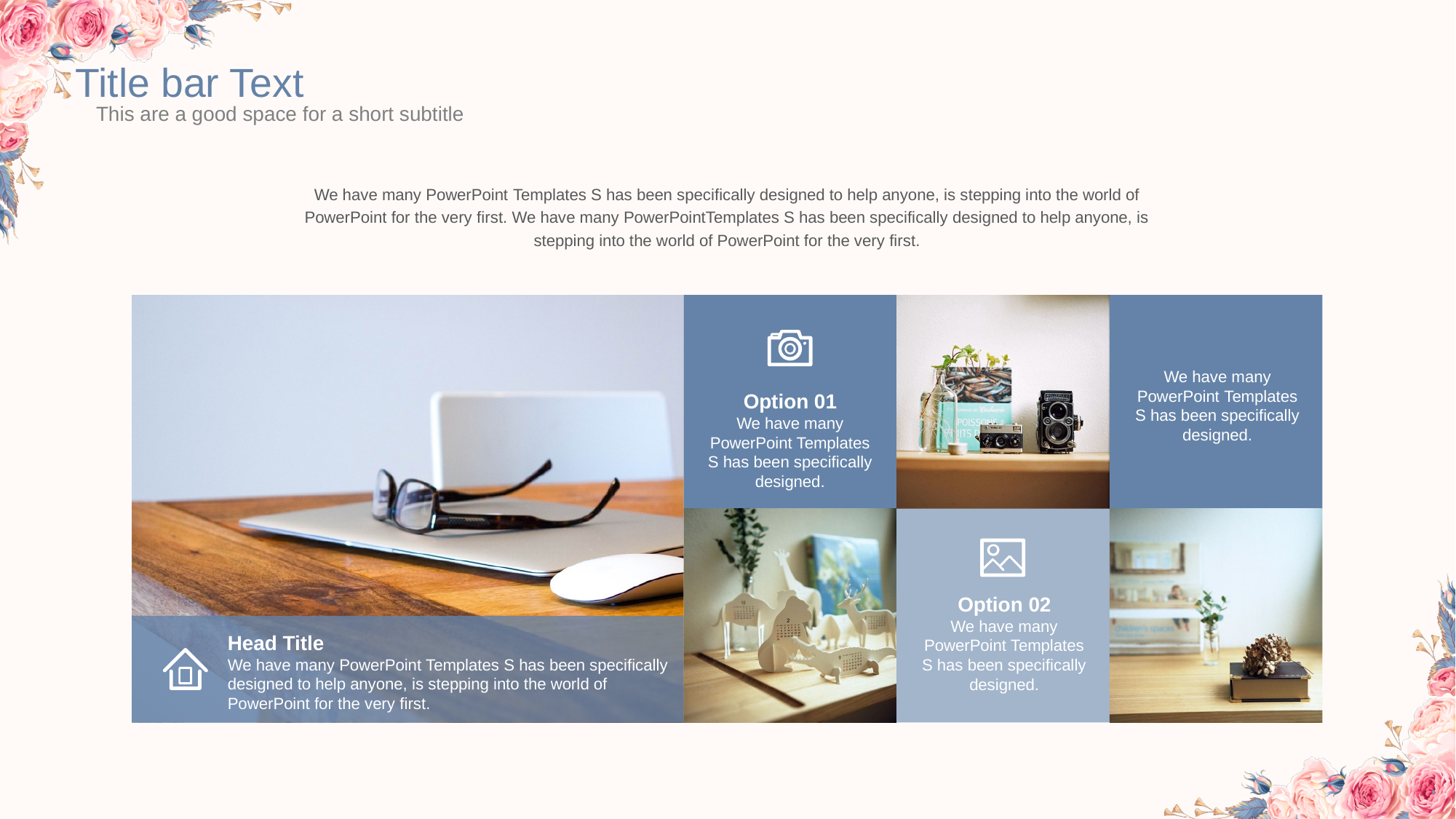

Title bar Text
This are a good space for a short subtitle
We have many PowerPoint Templates S has been specifically designed to help anyone, is stepping into the world of PowerPoint for the very first. We have many PowerPointTemplates S has been specifically designed to help anyone, is stepping into the world of PowerPoint for the very first.

We have many PowerPoint Templates S has been specifically designed.
Option 01
We have many PowerPoint Templates S has been specifically designed.

Option 02
We have many PowerPoint Templates S has been specifically designed.

Head Title
We have many PowerPoint Templates S has been specifically designed to help anyone, is stepping into the world of PowerPoint for the very first.